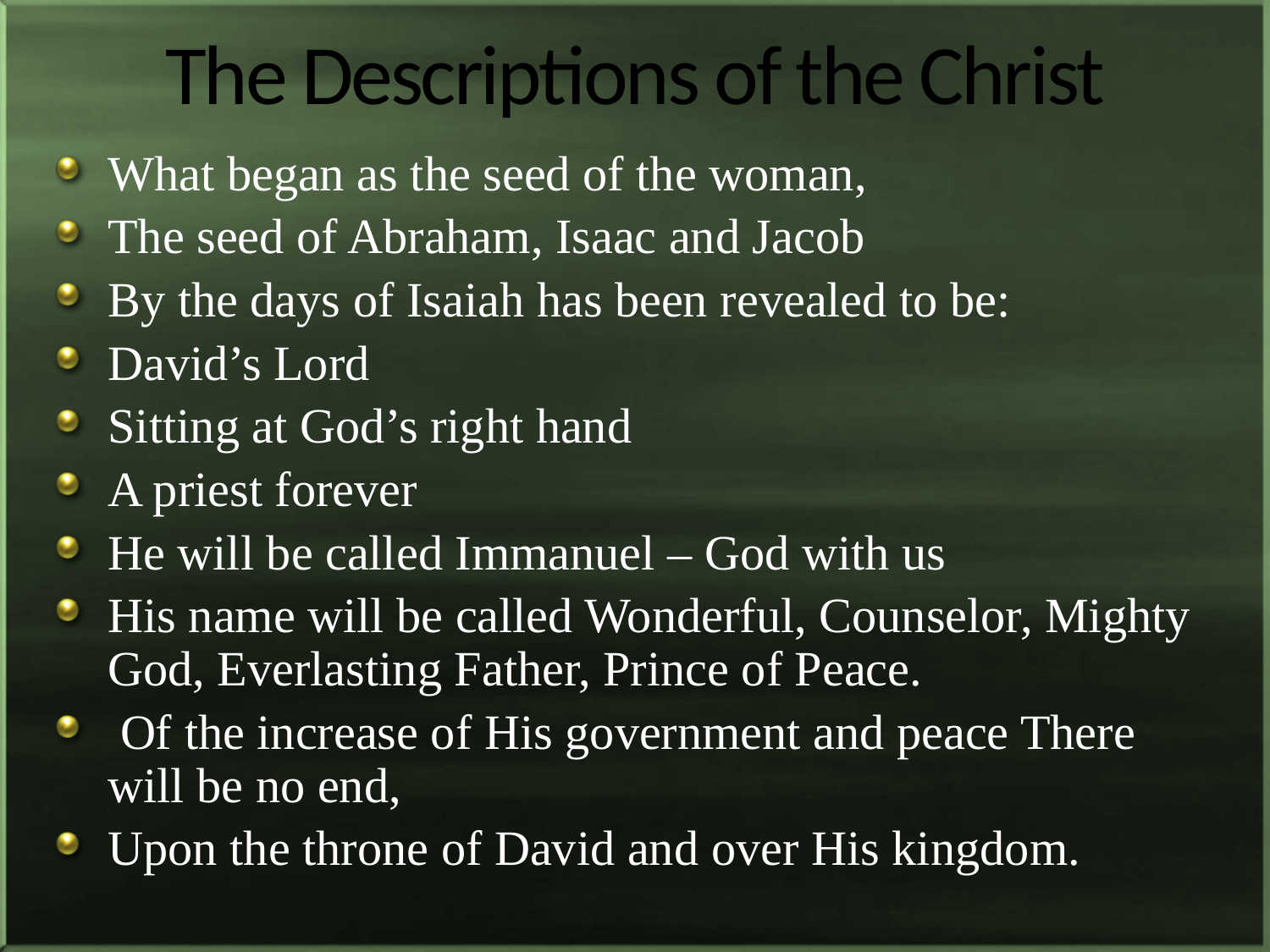

# The Descriptions of the Christ
What began as the seed of the woman,
The seed of Abraham, Isaac and Jacob
By the days of Isaiah has been revealed to be:
David’s Lord
Sitting at God’s right hand
A priest forever
He will be called Immanuel – God with us
His name will be called Wonderful, Counselor, Mighty God, Everlasting Father, Prince of Peace.
 Of the increase of His government and peace There will be no end,
Upon the throne of David and over His kingdom.